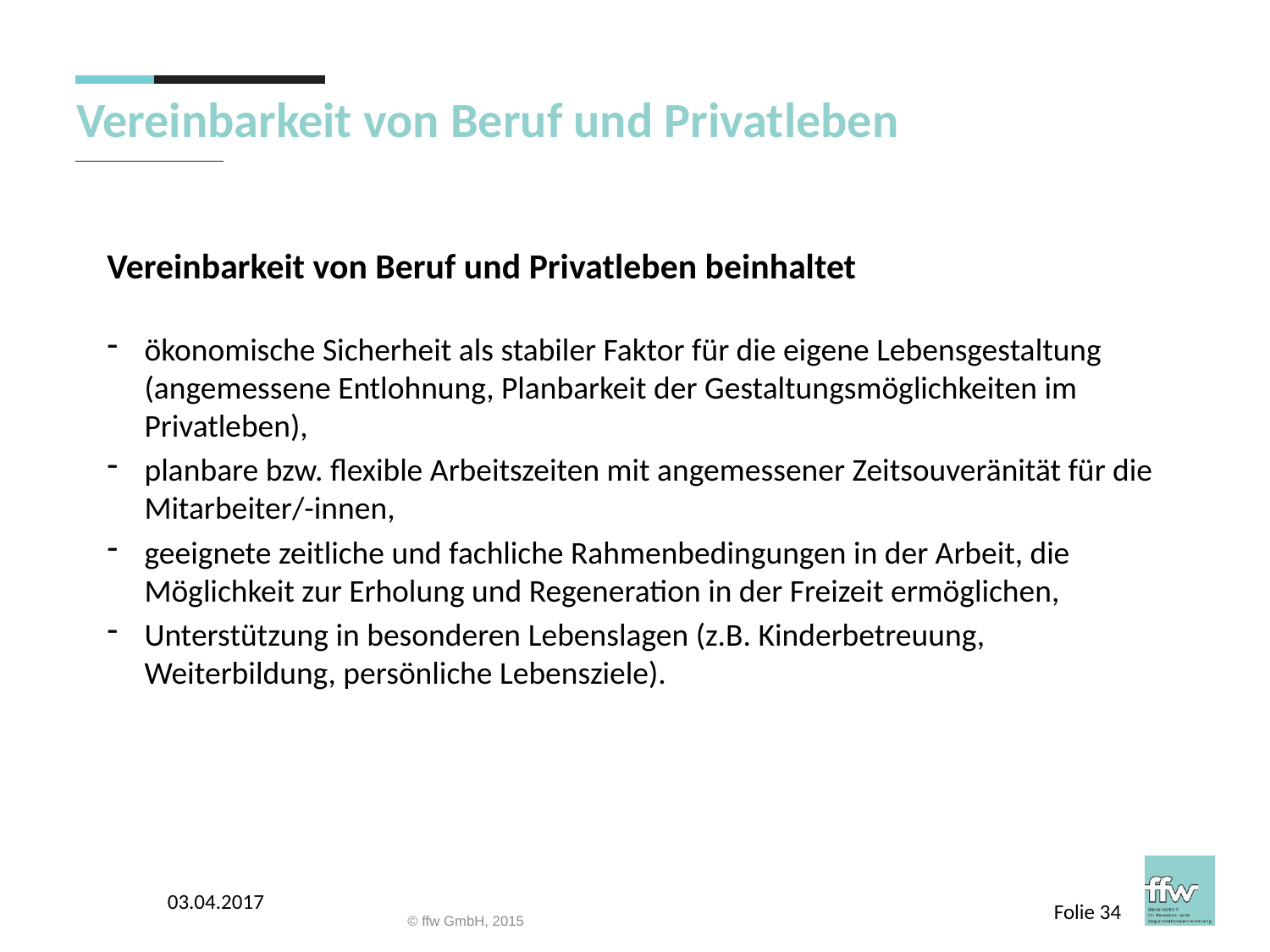

# Vereinbarkeit von Beruf und Privatleben
Vereinbarkeit von Beruf und Privatleben beinhaltet

ökonomische Sicherheit als stabiler Faktor für die eigene Lebensgestaltung (angemessene Entlohnung, Planbarkeit der Gestaltungsmöglichkeiten im Privatleben),
planbare bzw. flexible Arbeitszeiten mit angemessener Zeitsouveränität für die Mitarbeiter/-innen,
geeignete zeitliche und fachliche Rahmenbedingungen in der Arbeit, die Möglichkeit zur Erholung und Regeneration in der Freizeit ermöglichen,
Unterstützung in besonderen Lebenslagen (z.B. Kinderbetreuung, Weiterbildung, persönliche Lebensziele).

03.04.2017
Folie 34
© ffw GmbH, 2015